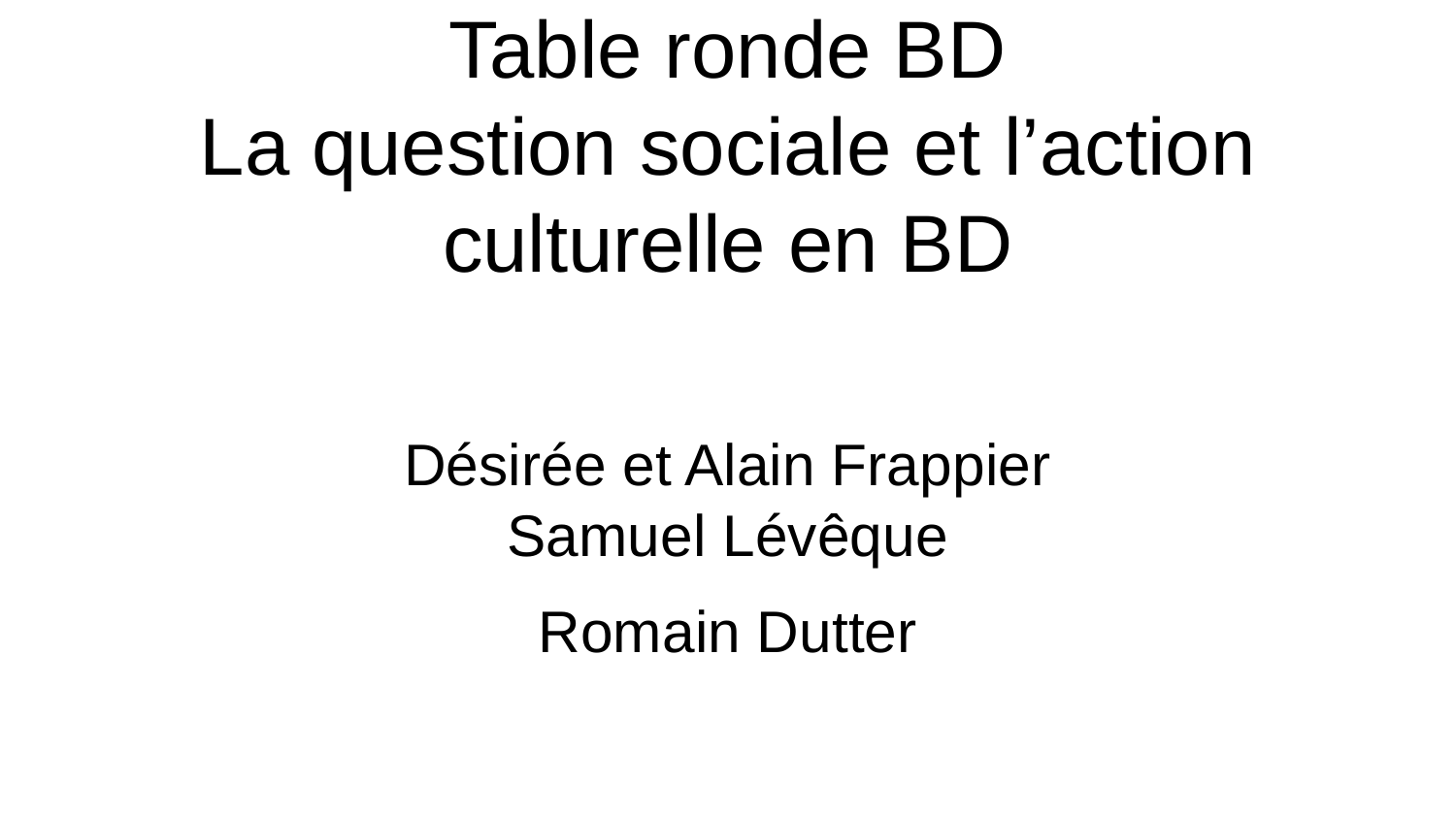

Table ronde BD
La question sociale et l’action culturelle en BD
Désirée et Alain Frappier
Samuel Lévêque
Romain Dutter